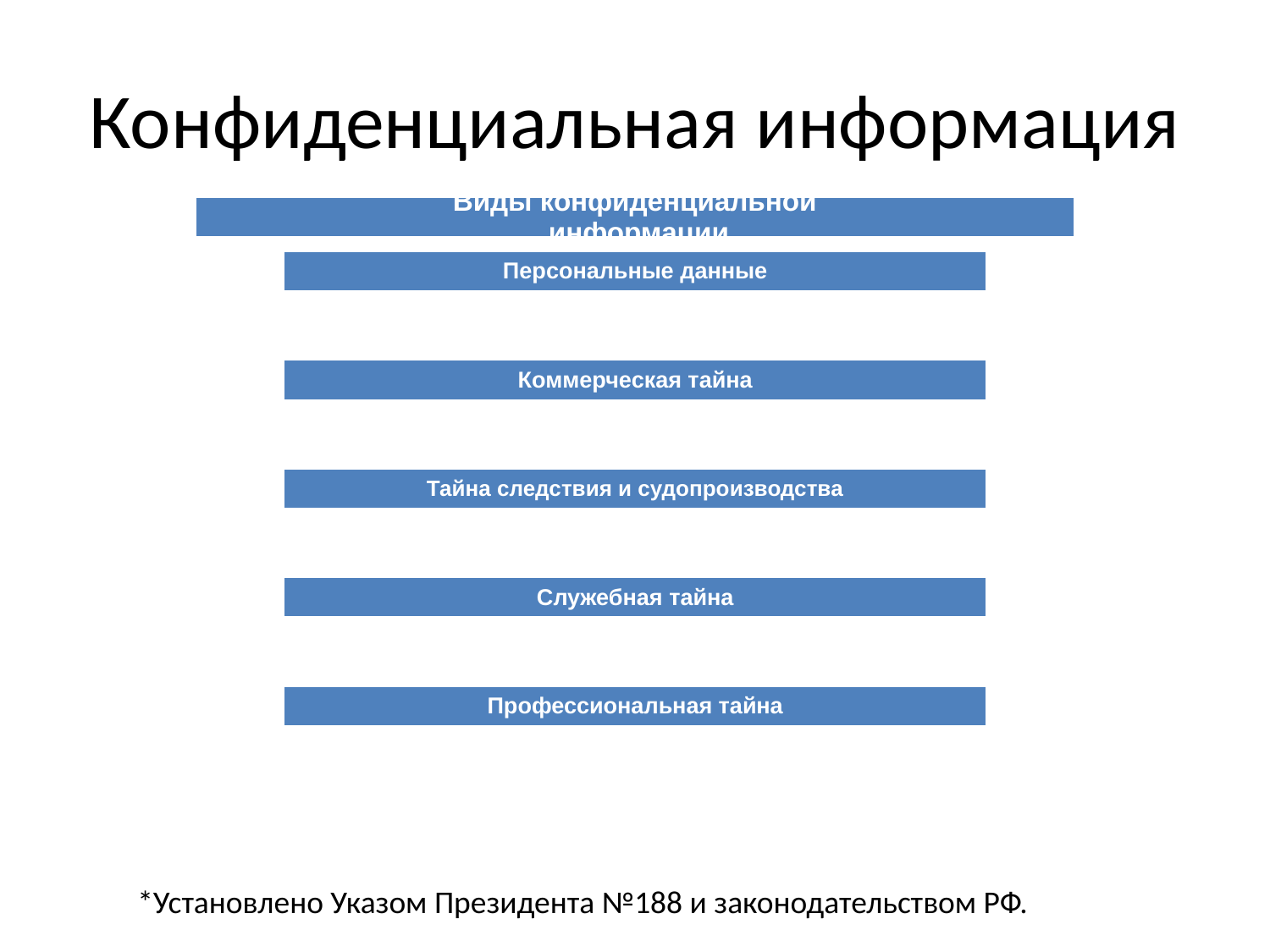

# Конфиденциальная информация
Виды конфиденциальной
 информации
Персональные данные
Коммерческая тайна
Тайна следствия и судопроизводства
Служебная тайна
Профессиональная тайна

*Установлено Указом Президента №188 и законодательством РФ.